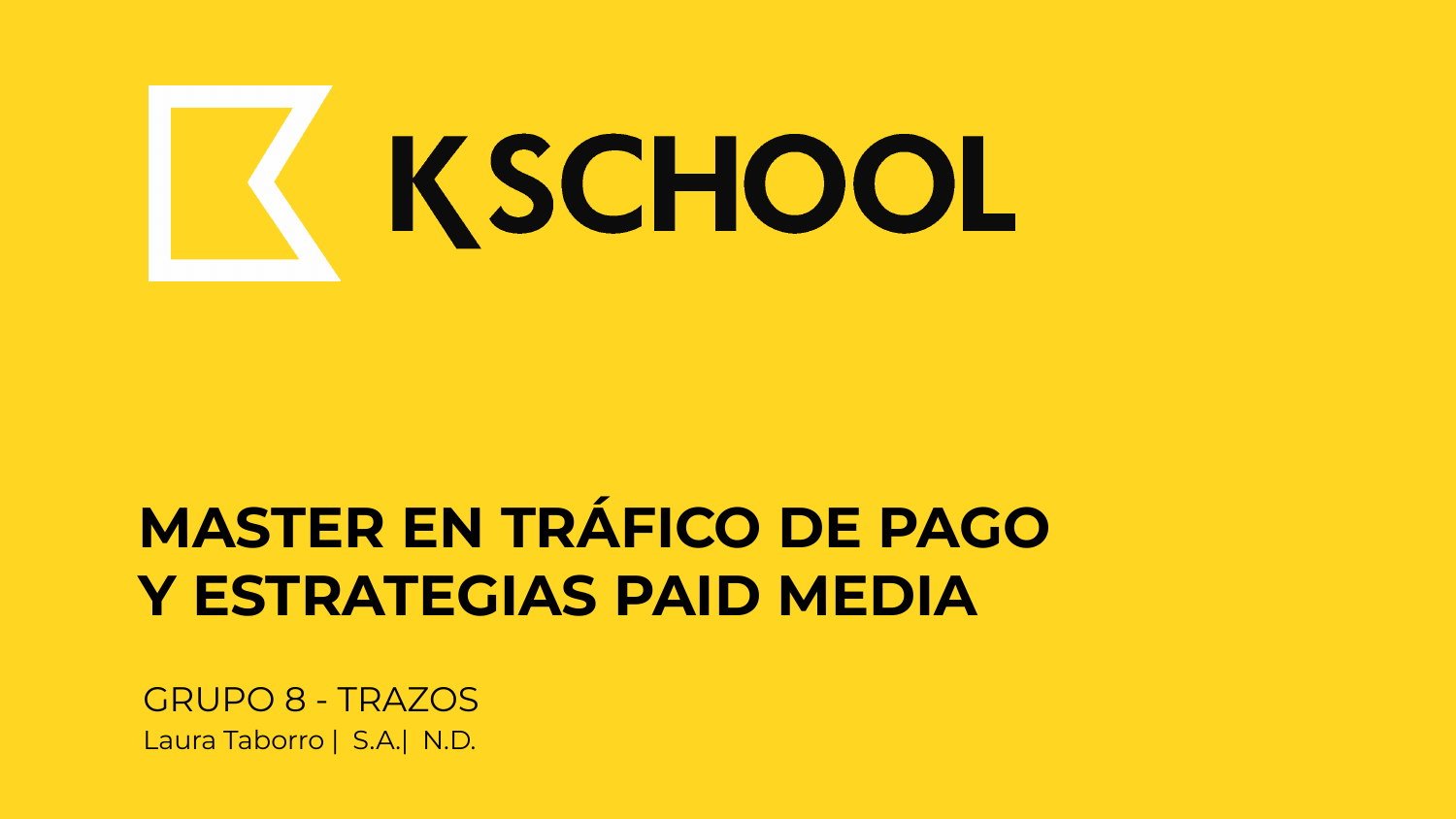

GRUPO 8 - TRAZOS
Laura Taborro |  S.A.|  N.D.